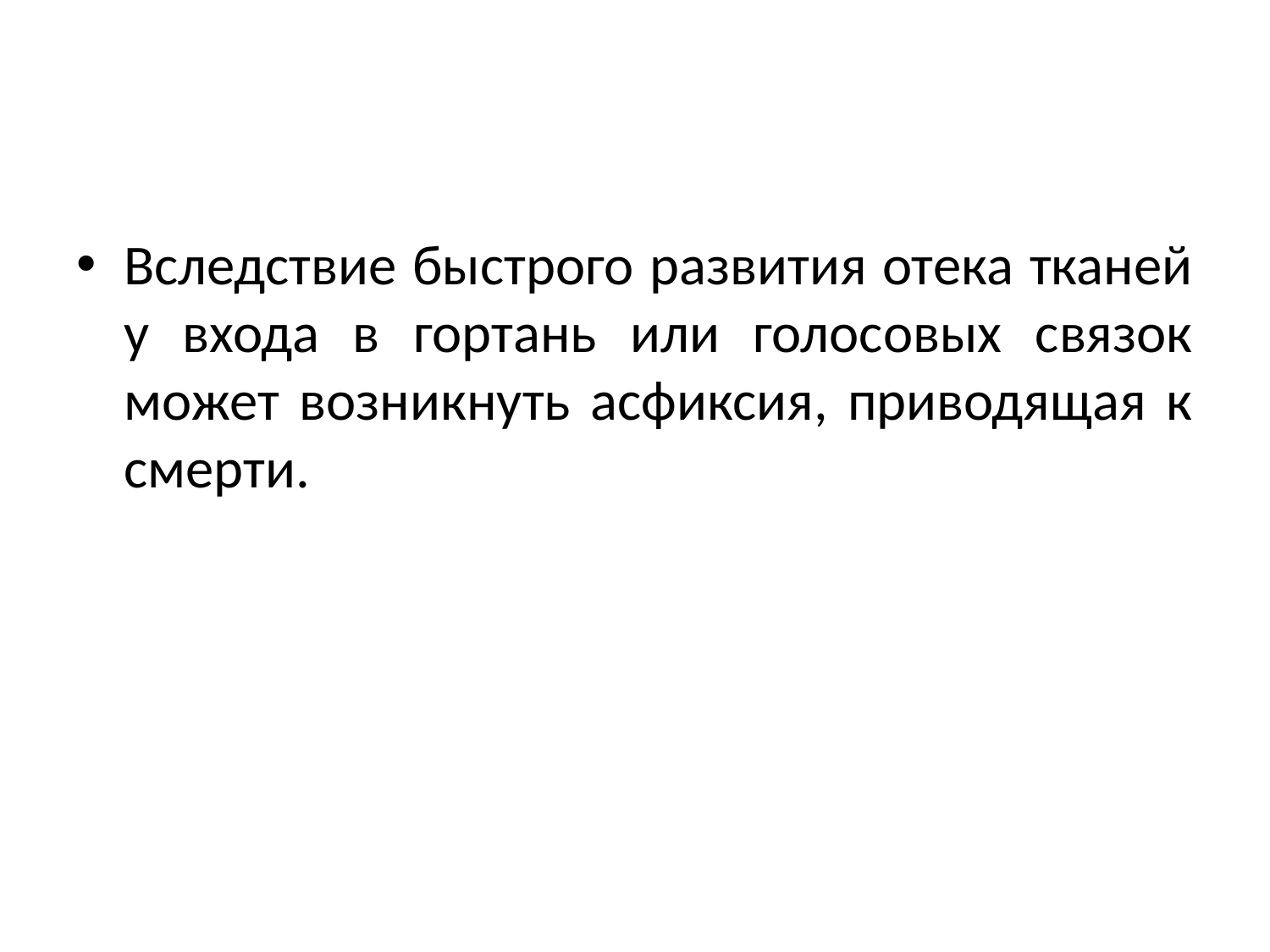

#
Вследствие быстрого развития отека тканей у входа в гортань или голосовых связок может возникнуть асфиксия, приводящая к смерти.